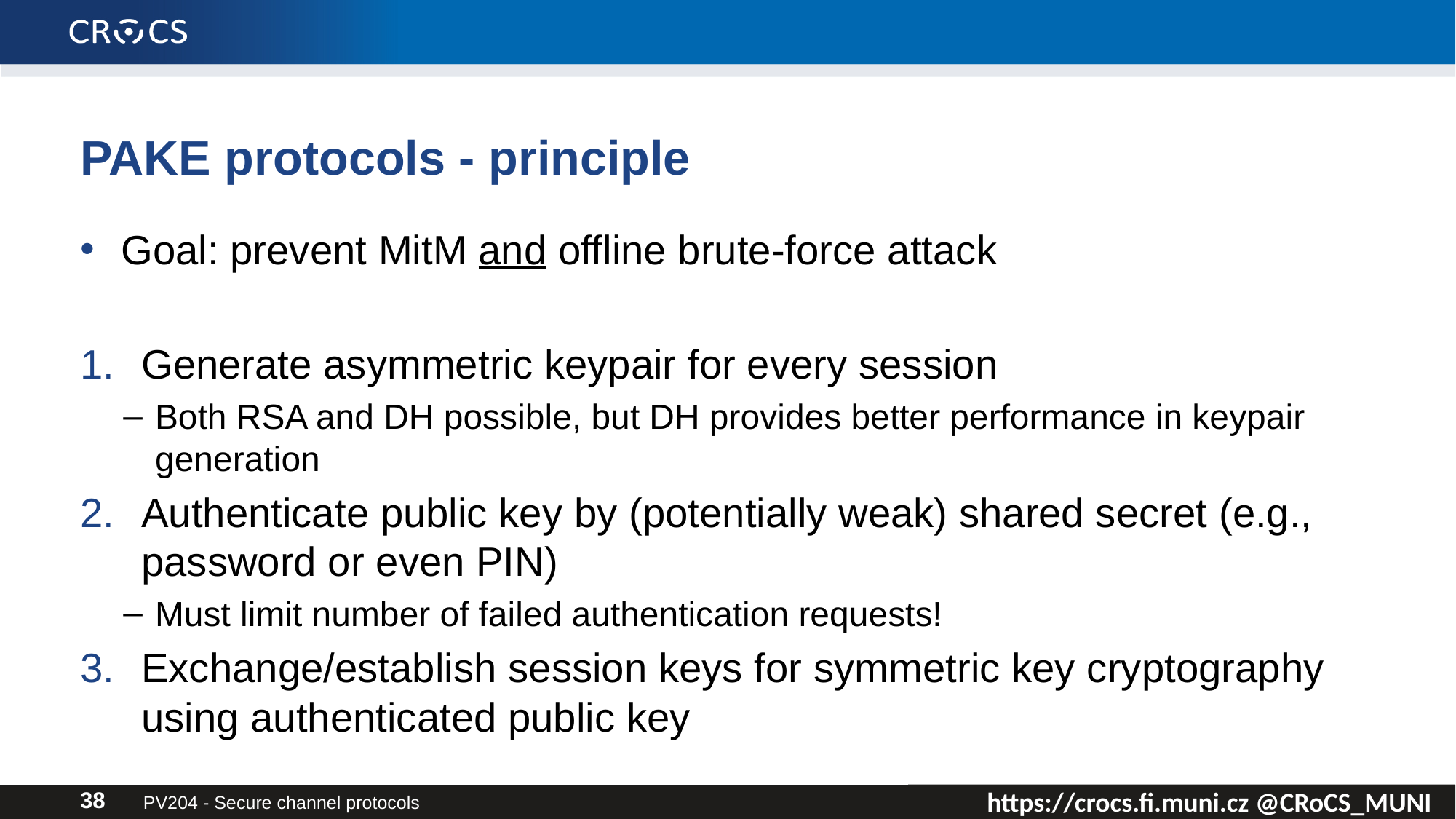

# PAKE protocols - principle
Goal: prevent MitM and offline brute-force attack

Generate asymmetric keypair for every session
Both RSA and DH possible, but DH provides better performance in keypair generation
Authenticate public key by (potentially weak) shared secret (e.g., password or even PIN)
Must limit number of failed authentication requests!
Exchange/establish session keys for symmetric key cryptography using authenticated public key

PV204 - Secure channel protocols
38